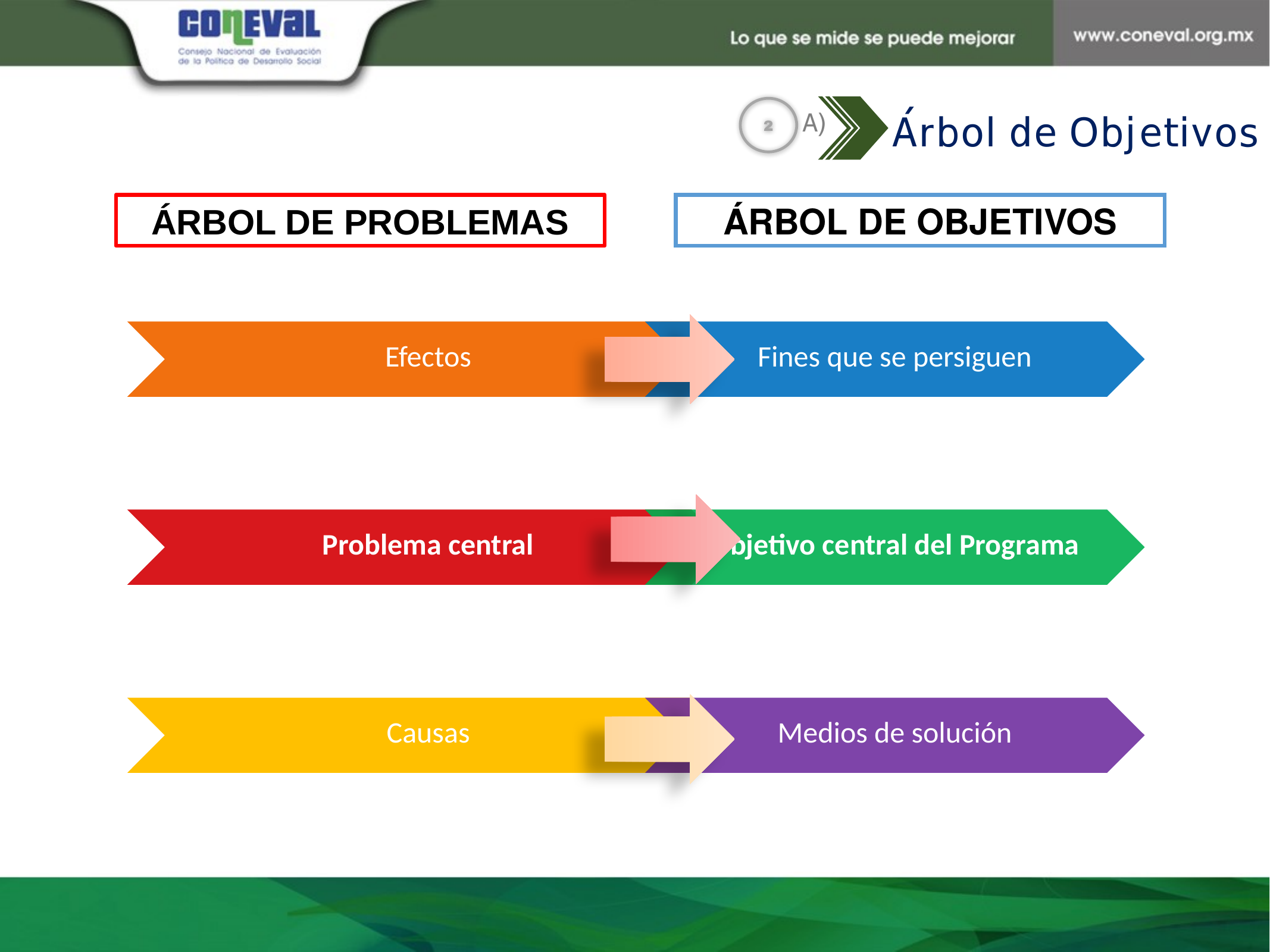

2
A)
Árbol de Objetivos
ÁRBOL DE PROBLEMAS
ÁRBOL DE OBJETIVOS
Efectos
Fines que se persiguen
Problema central
Objetivo central del Programa
Causas
Medios de solución